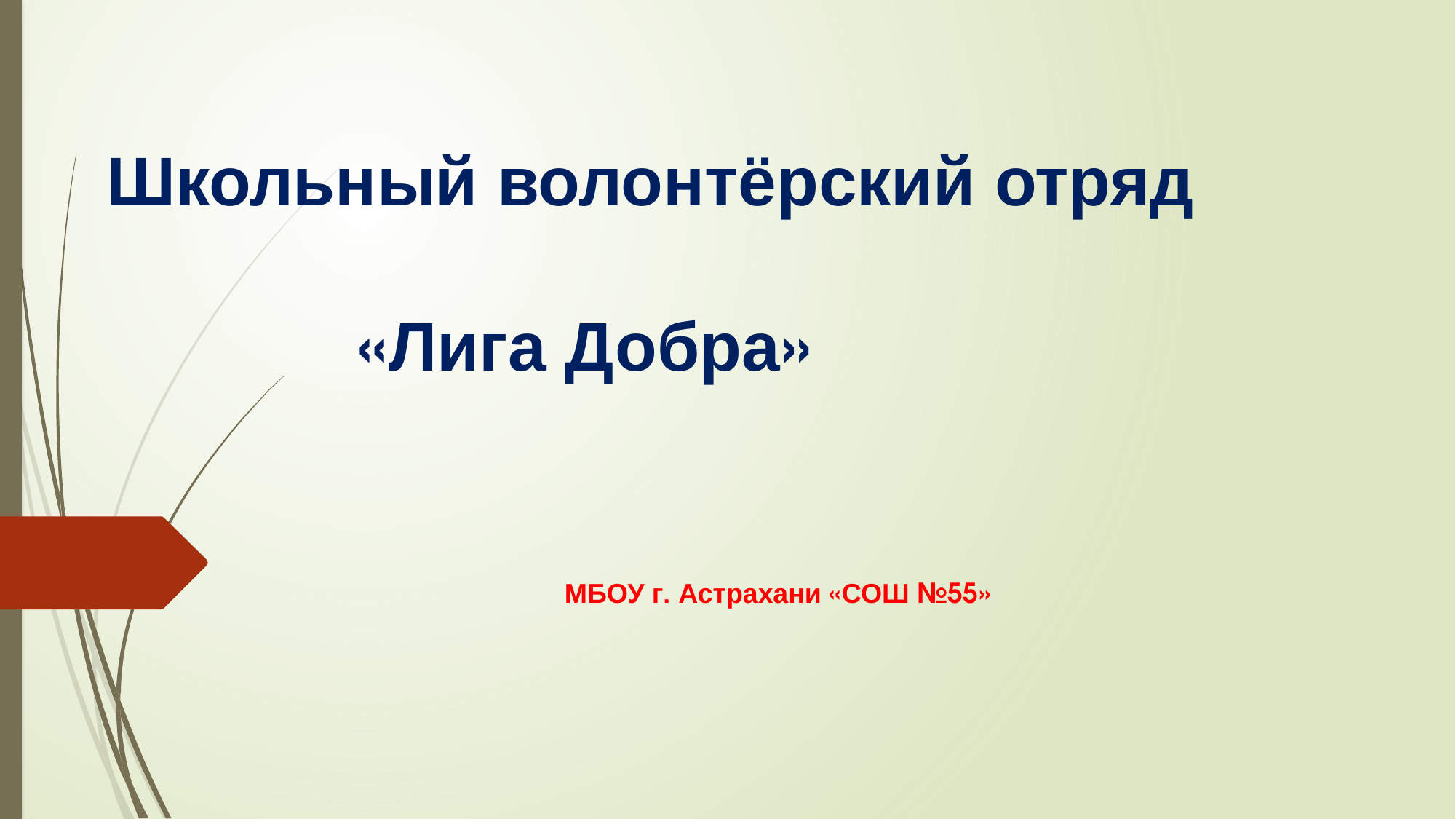

# Школьный волонтёрский отряд «Лига Добра»
                                МБОУ г. Астрахани «СОШ №55»